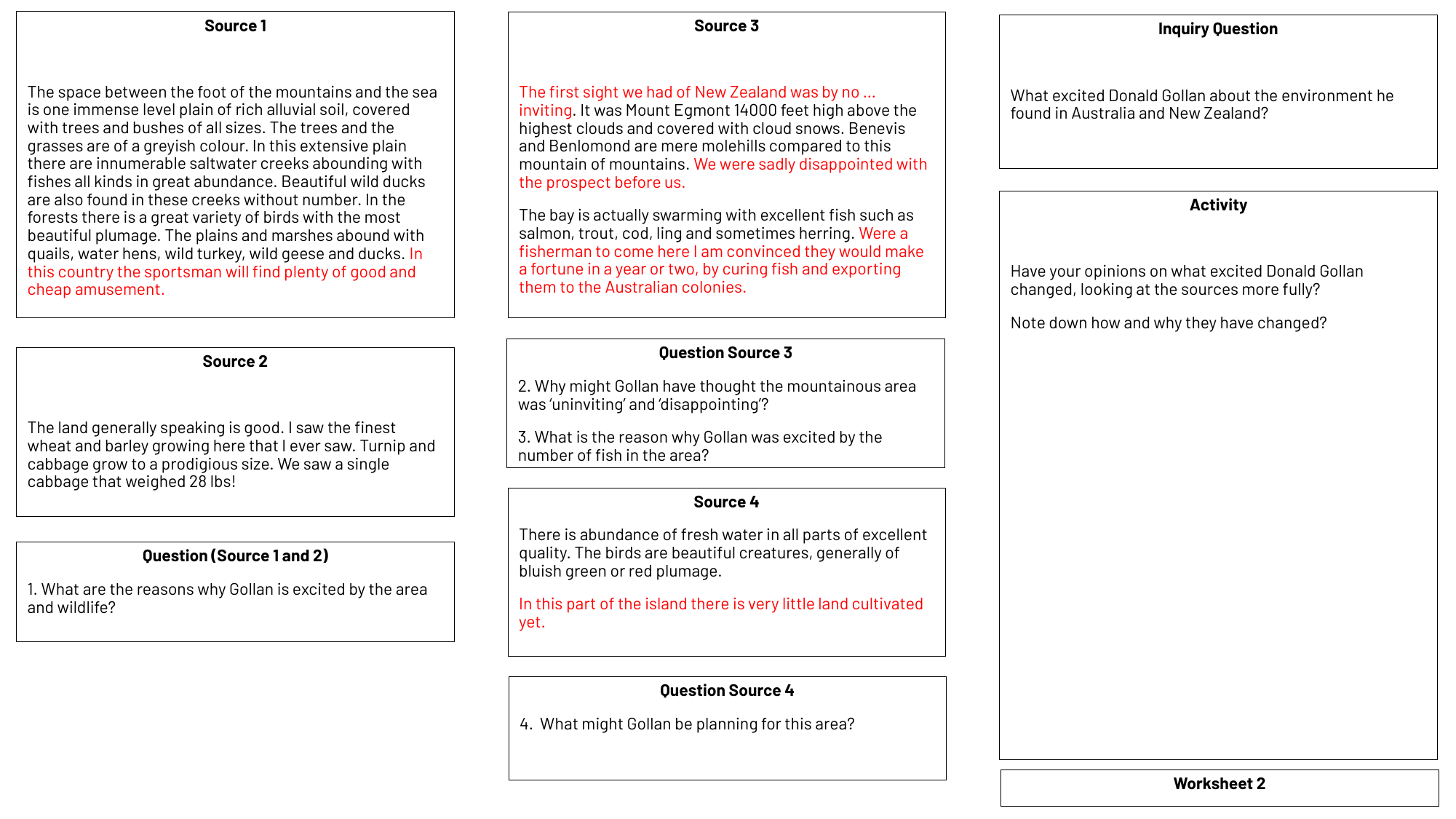

Source 1

The space between the foot of the mountains and the sea is one immense level plain of rich alluvial soil, covered with trees and bushes of all sizes. The trees and the grasses are of a greyish colour. In this extensive plain there are innumerable saltwater creeks abounding with fishes all kinds in great abundance. Beautiful wild ducks are also found in these creeks without number. In the forests there is a great variety of birds with the most beautiful plumage. The plains and marshes abound with quails, water hens, wild turkey, wild geese and ducks. In this country the sportsman will find plenty of good and cheap amusement.

Source 3

The first sight we had of New Zealand was by no … inviting. It was Mount Egmont 14000 feet high above the highest clouds and covered with cloud snows. Benevis and Benlomond are mere molehills compared to this mountain of mountains. We were sadly disappointed with the prospect before us.
The bay is actually swarming with excellent fish such as salmon, trout, cod, ling and sometimes herring. Were a fisherman to come here I am convinced they would make a fortune in a year or two, by curing fish and exporting them to the Australian colonies.
Inquiry Question

What excited Donald Gollan about the environment he found in Australia and New Zealand?

Activity

Have your opinions on what excited Donald Gollan changed, looking at the sources more fully?
Note down how and why they have changed?

Question Source 3
2. Why might Gollan have thought the mountainous area was ‘uninviting’ and ‘disappointing’?
3. What is the reason why Gollan was excited by the number of fish in the area?
Source 2

The land generally speaking is good. I saw the finest wheat and barley growing here that I ever saw. Turnip and cabbage grow to a prodigious size. We saw a single cabbage that weighed 28 lbs!

Source 4
There is abundance of fresh water in all parts of excellent quality. The birds are beautiful creatures, generally of bluish green or red plumage.
In this part of the island there is very little land cultivated yet.

Question (Source 1 and 2)
1. What are the reasons why Gollan is excited by the area and wildlife?

Question Source 4
4.  What might Gollan be planning for this area?
Worksheet 2